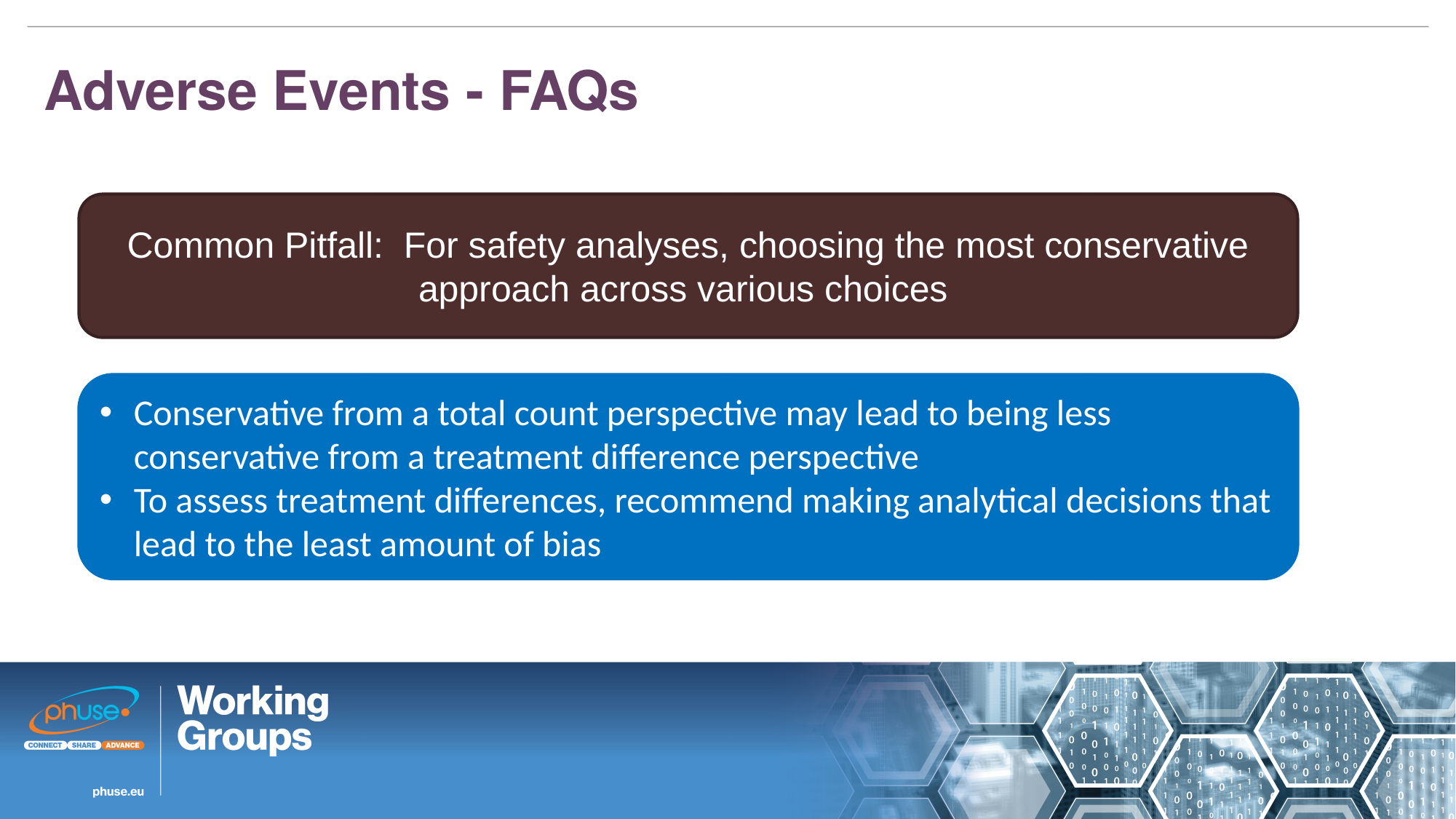

Adverse Events - FAQs
Common Pitfall:  For safety analyses, choosing the most conservative approach across various choices
Conservative from a total count perspective may lead to being less conservative from a treatment difference perspective
To assess treatment differences, recommend making analytical decisions that lead to the least amount of bias